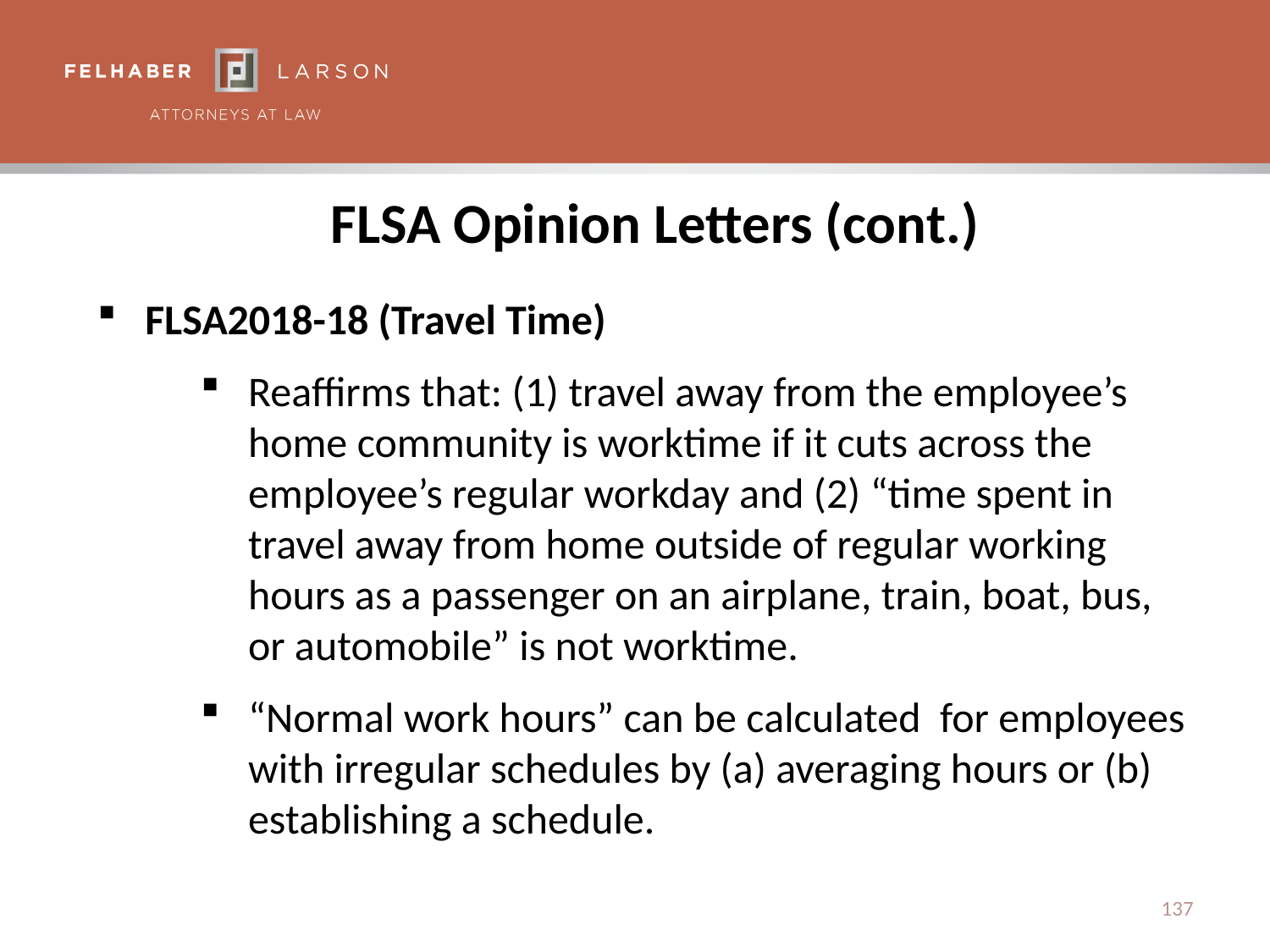

# FLSA Opinion Letters (cont.)
FLSA2018-18 (Travel Time)
Reaffirms that: (1) travel away from the employee’s home community is worktime if it cuts across the employee’s regular workday and (2) “time spent in travel away from home outside of regular working hours as a passenger on an airplane, train, boat, bus, or automobile” is not worktime.
“Normal work hours” can be calculated  for employees with irregular schedules by (a) averaging hours or (b) establishing a schedule.

137